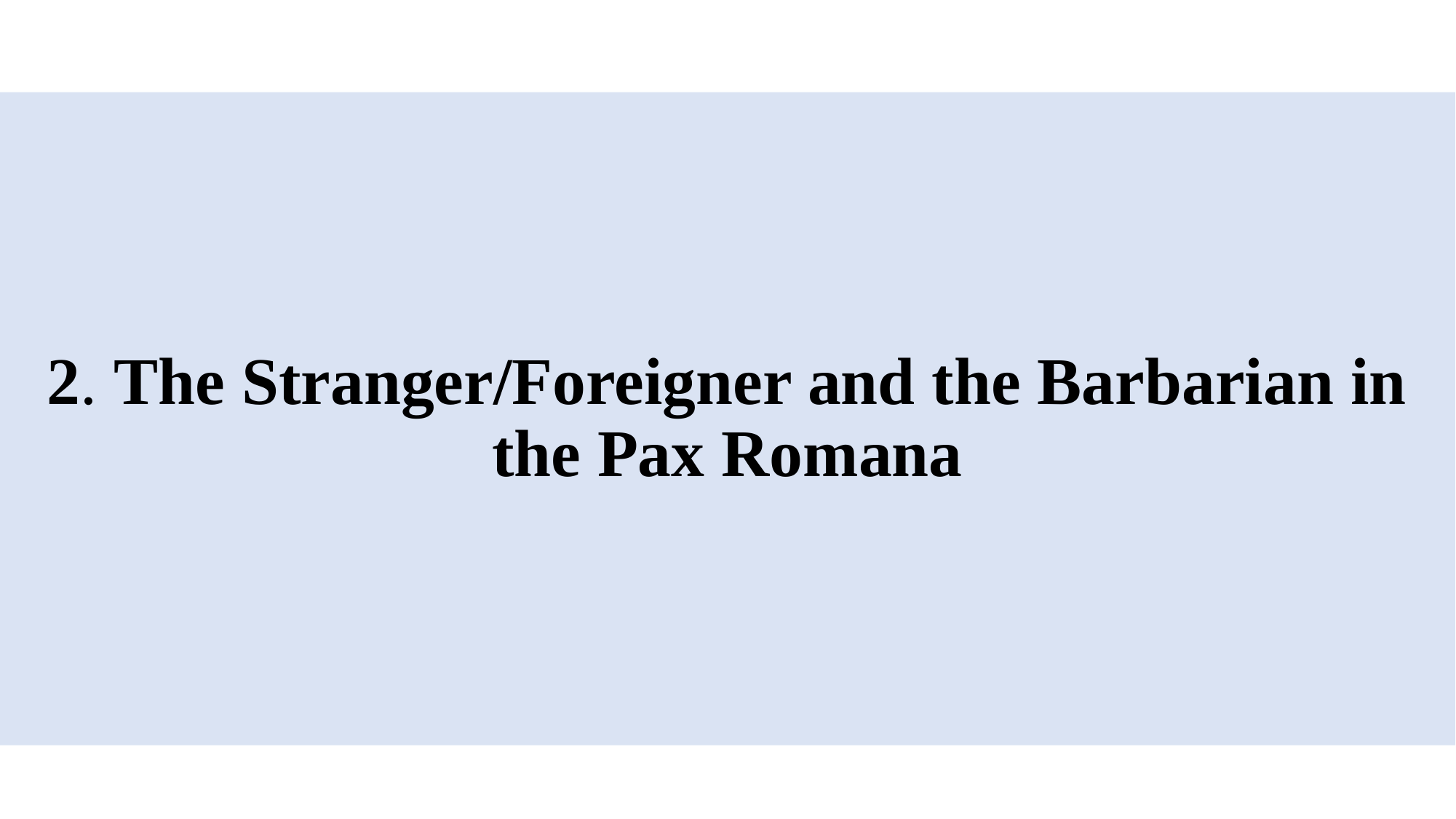

# 2. The Stranger/Foreigner and the Barbarian in the Pax Romana